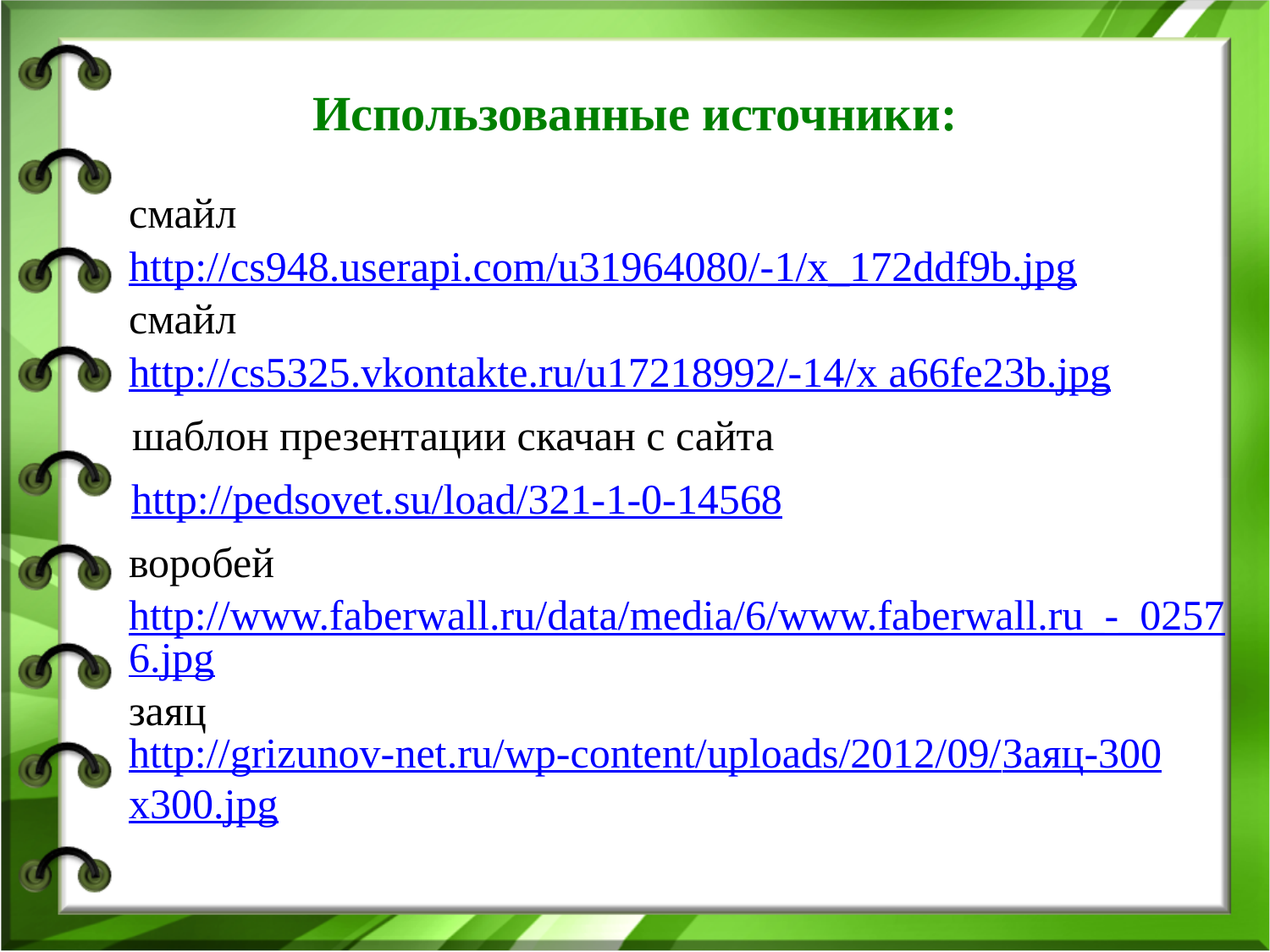

# Использованные источники:
смайл
http://cs948.userapi.com/u31964080/-1/x_172ddf9b.jpg
смайл
http://cs5325.vkontakte.ru/u17218992/-14/x a66fe23b.jpg
шаблон презентации скачан с сайта
http://pedsovet.su/load/321-1-0-14568
воробей
http://www.faberwall.ru/data/media/6/www.faberwall.ru_-_02576.jpg
заяц
http://grizunov-net.ru/wp-content/uploads/2012/09/Заяц-300x300.jpg